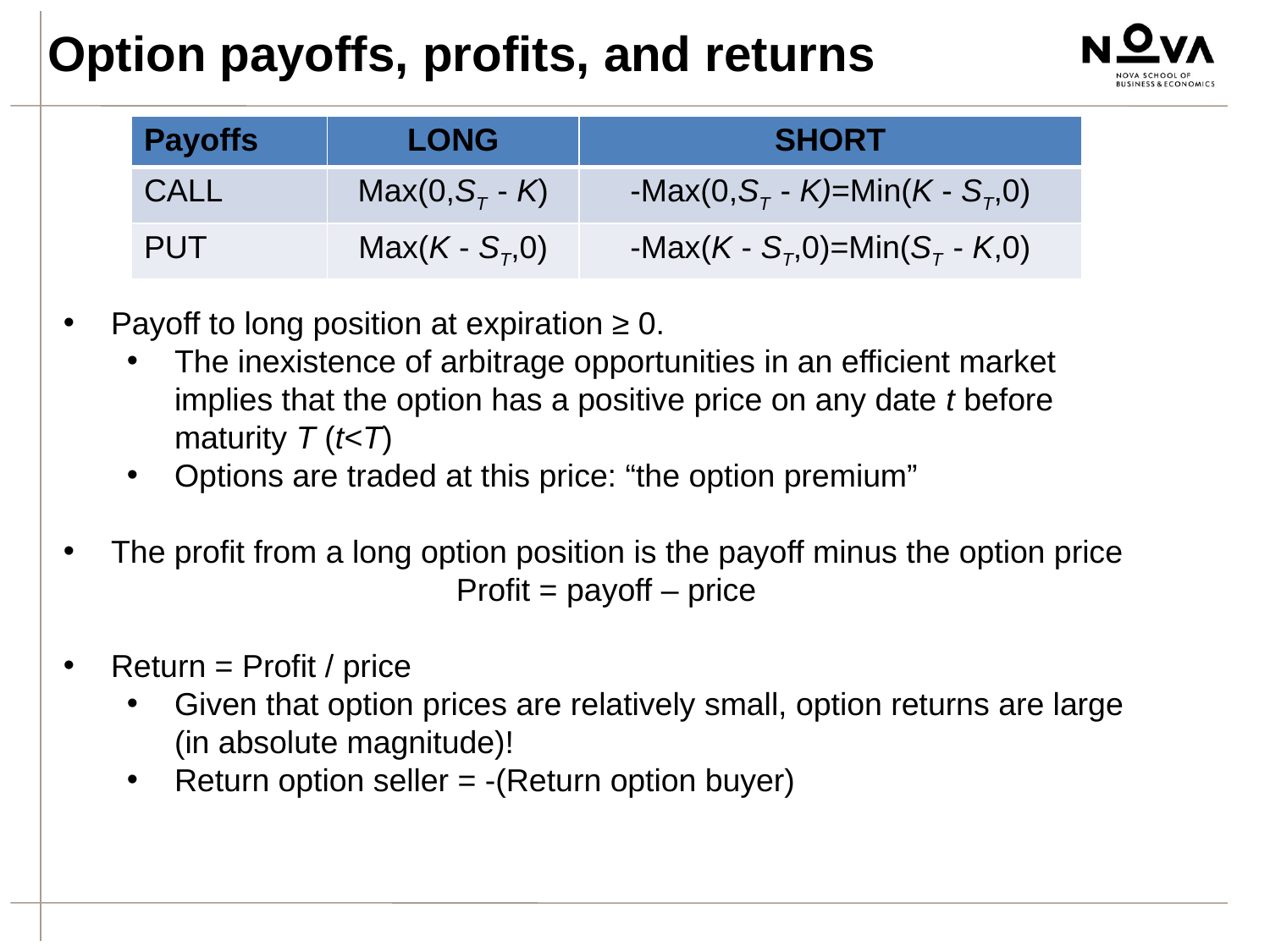

Option payoffs, profits, and returns

Payoff to long position at expiration ≥ 0.
The inexistence of arbitrage opportunities in an efficient market implies that the option has a positive price on any date t before maturity T (t<T)
Options are traded at this price: “the option premium”

The profit from a long option position is the payoff minus the option price
Profit = payoff – price

Return = Profit / price
Given that option prices are relatively small, option returns are large (in absolute magnitude)!
Return option seller = -(Return option buyer)

| Payoffs | LONG | SHORT |
| --- | --- | --- |
| CALL | Max(0,ST - K) | -Max(0,ST - K)=Min(K - ST,0) |
| PUT | Max(K - ST,0) | -Max(K - ST,0)=Min(ST - K,0) |